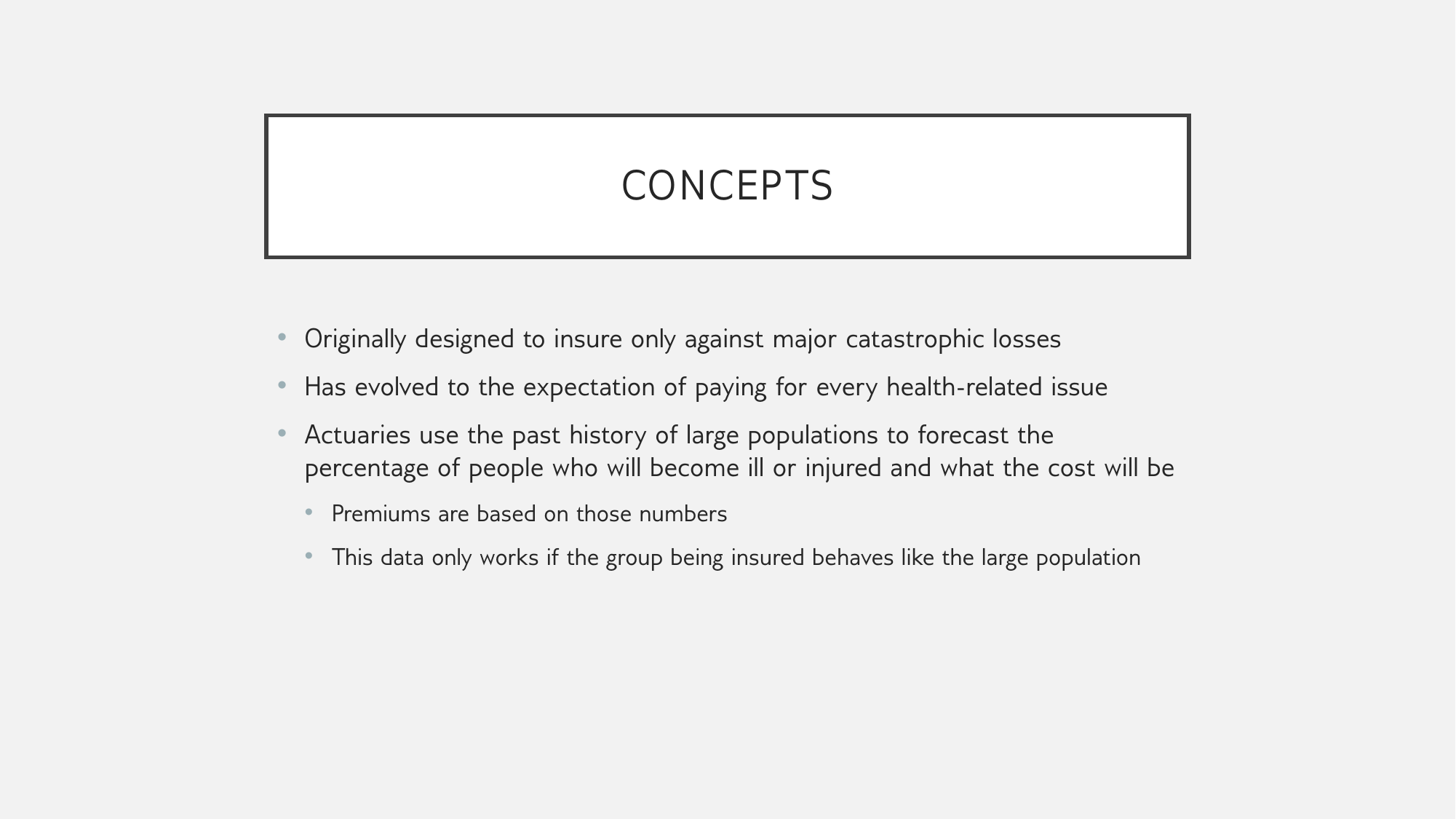

# Concepts
Originally designed to insure only against major catastrophic losses
Has evolved to the expectation of paying for every health-related issue
Actuaries use the past history of large populations to forecast the percentage of people who will become ill or injured and what the cost will be
Premiums are based on those numbers
This data only works if the group being insured behaves like the large population